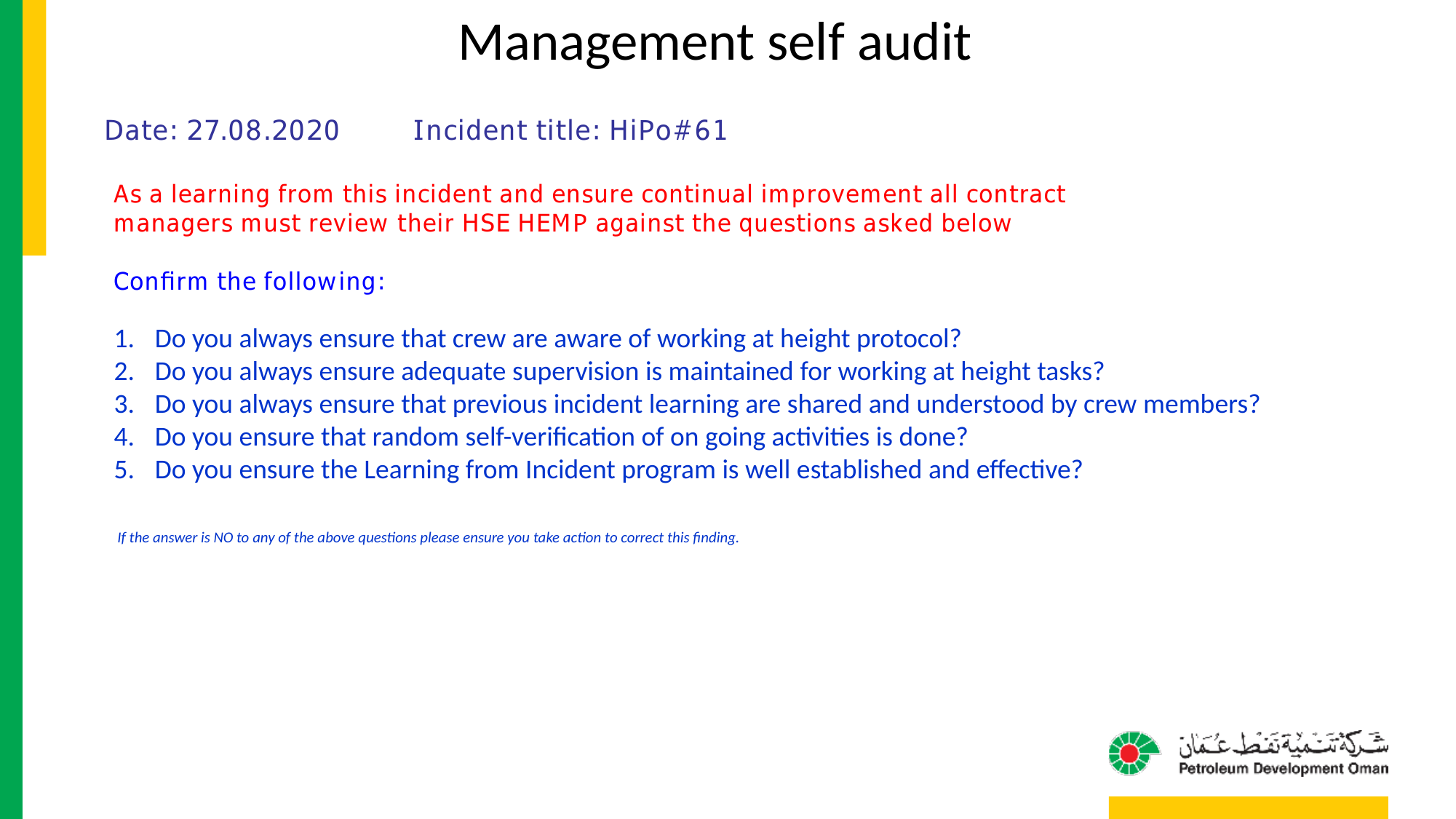

Management self audit

Date: 27.08.2020         Incident title: HiPo#61

As a learning from this incident and ensure continual improvement all contract
managers must review their HSE HEMP against the questions asked below

Confirm the following:

Do you always ensure that crew are aware of working at height protocol?
Do you always ensure adequate supervision is maintained for working at height tasks?
Do you always ensure that previous incident learning are shared and understood by crew members?
Do you ensure that random self-verification of on going activities is done?
Do you ensure the Learning from Incident program is well established and effective?

 If the answer is NO to any of the above questions please ensure you take action to correct this finding.